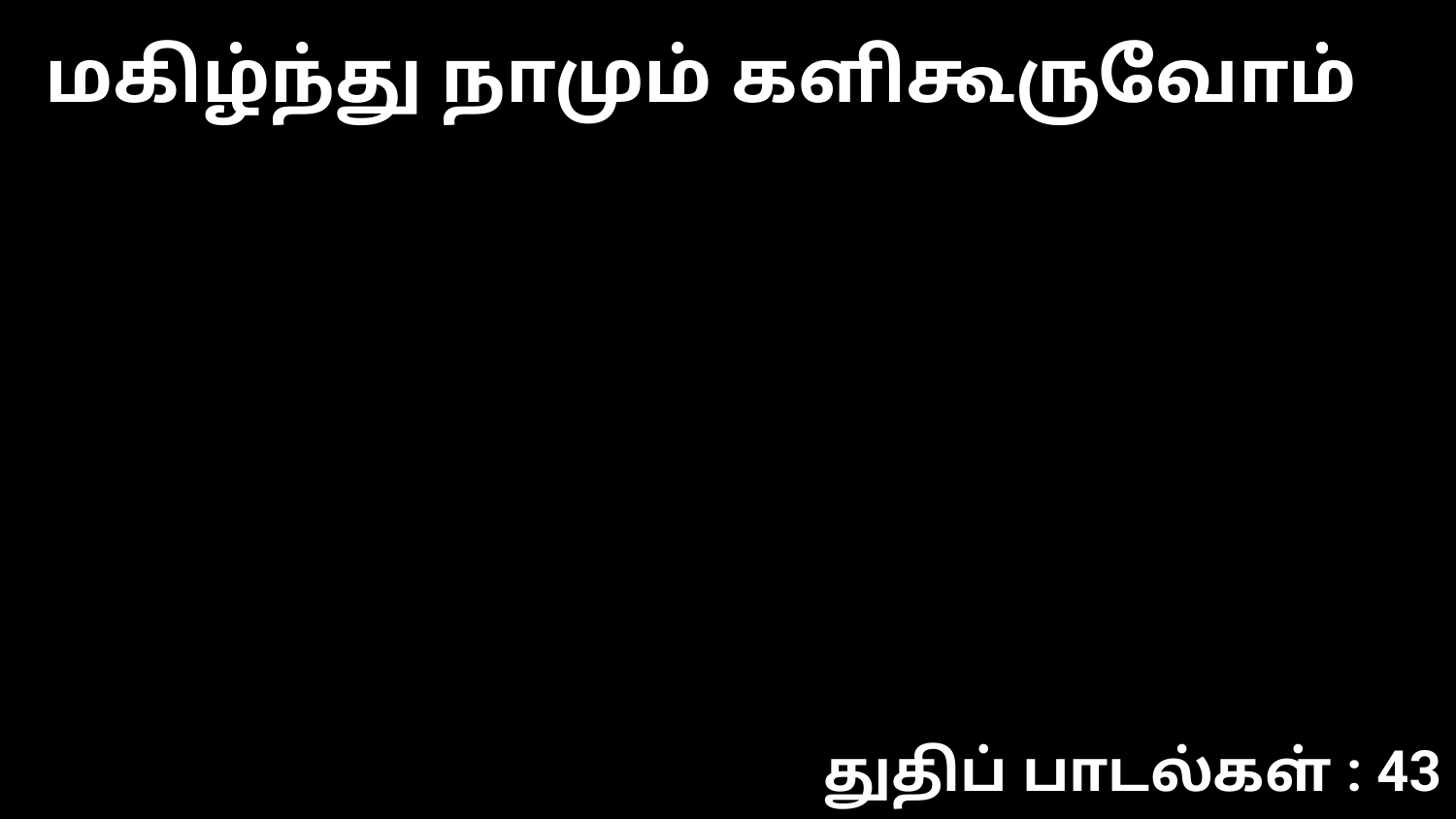

மகிழ்ந்து நாமும் களிகூருவோம்
துதிப் பாடல்கள் : 43